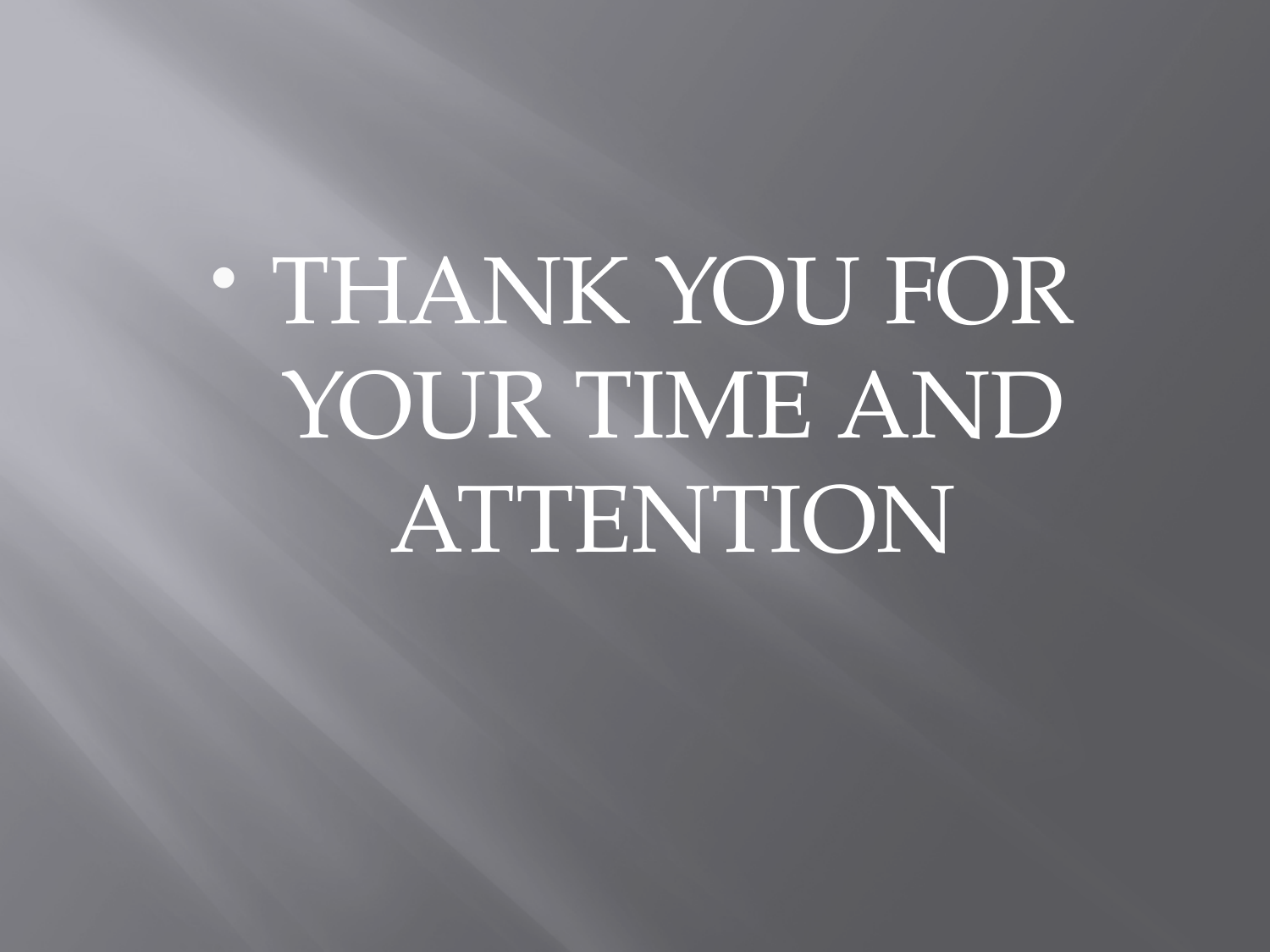

#
THANK YOU FOR YOUR TIME AND ATTENTION